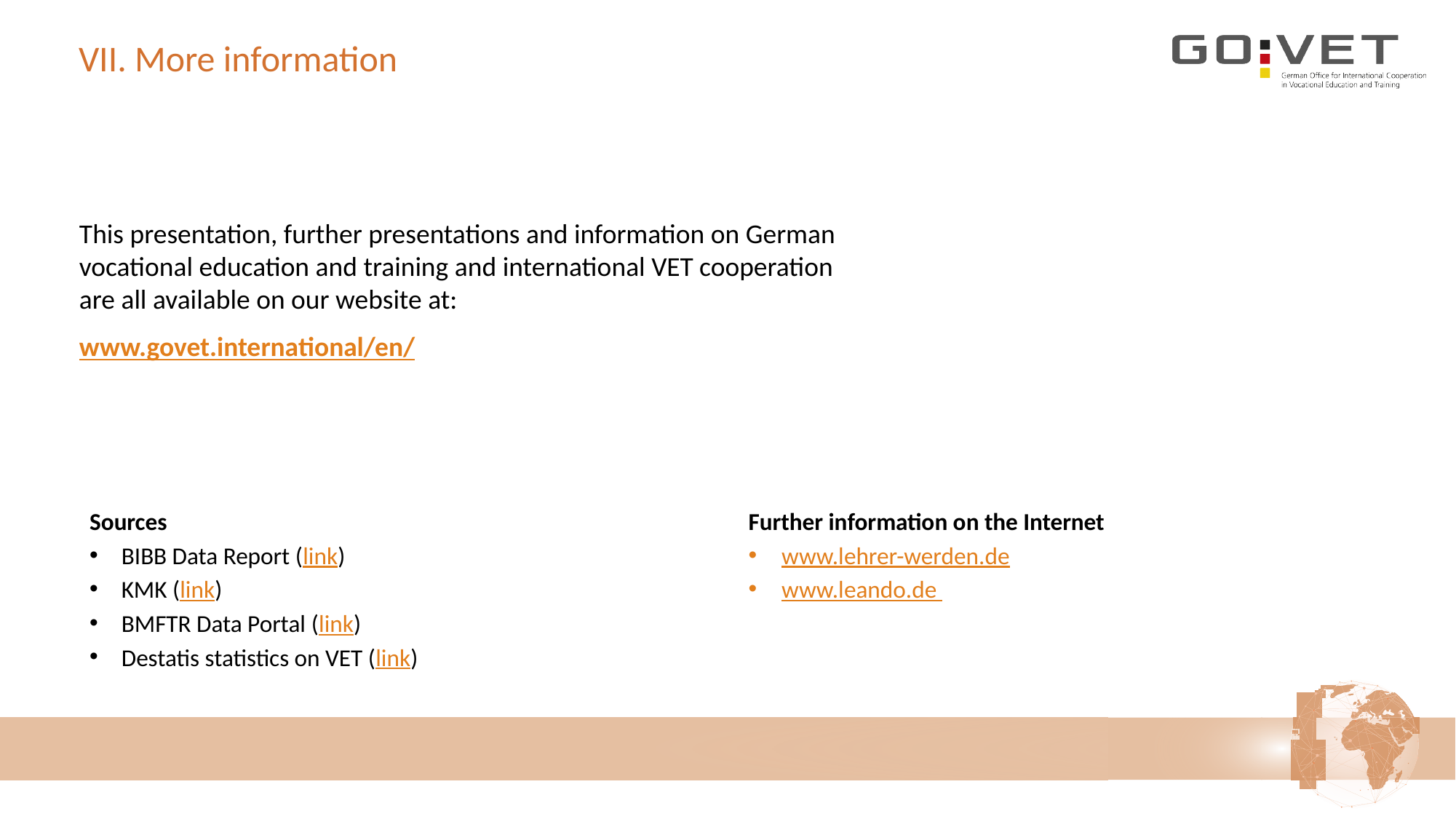

# VII. More information

This presentation, further presentations and information on German vocational education and training and international VET cooperation are all available on our website at:
www.govet.international/en/

Sources
BIBB Data Report (link)
KMK (link)
BMFTR Data Portal (link)
Destatis statistics on VET (link)

Further information on the Internet
www.lehrer-werden.de
www.leando.de